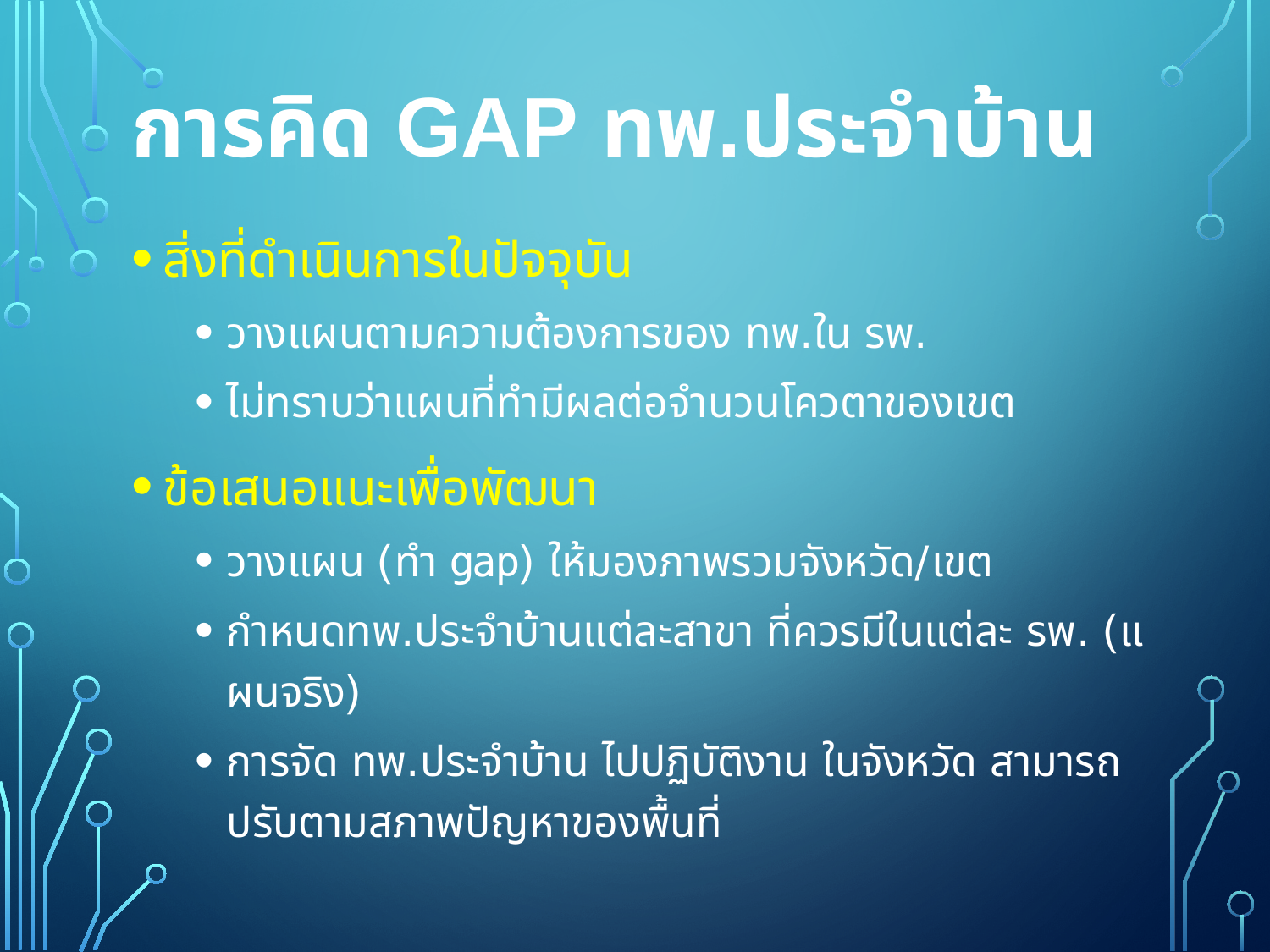

# การคิด Gap ทพ.ประจำบ้าน
สิ่งที่ดำเนินการในปัจจุบัน
วางแผนตามความต้องการของ ทพ.ใน รพ.
ไม่ทราบว่าแผนที่ทำมีผลต่อจำนวนโควตาของเขต
ข้อเสนอแนะเพื่อพัฒนา
วางแผน (ทำ gap) ให้มองภาพรวมจังหวัด/เขต
กำหนดทพ.ประจำบ้านแต่ละสาขา ที่ควรมีในแต่ละ รพ. (แผนจริง)
การจัด ทพ.ประจำบ้าน ไปปฏิบัติงาน ในจังหวัด สามารถปรับตามสภาพปัญหาของพื้นที่